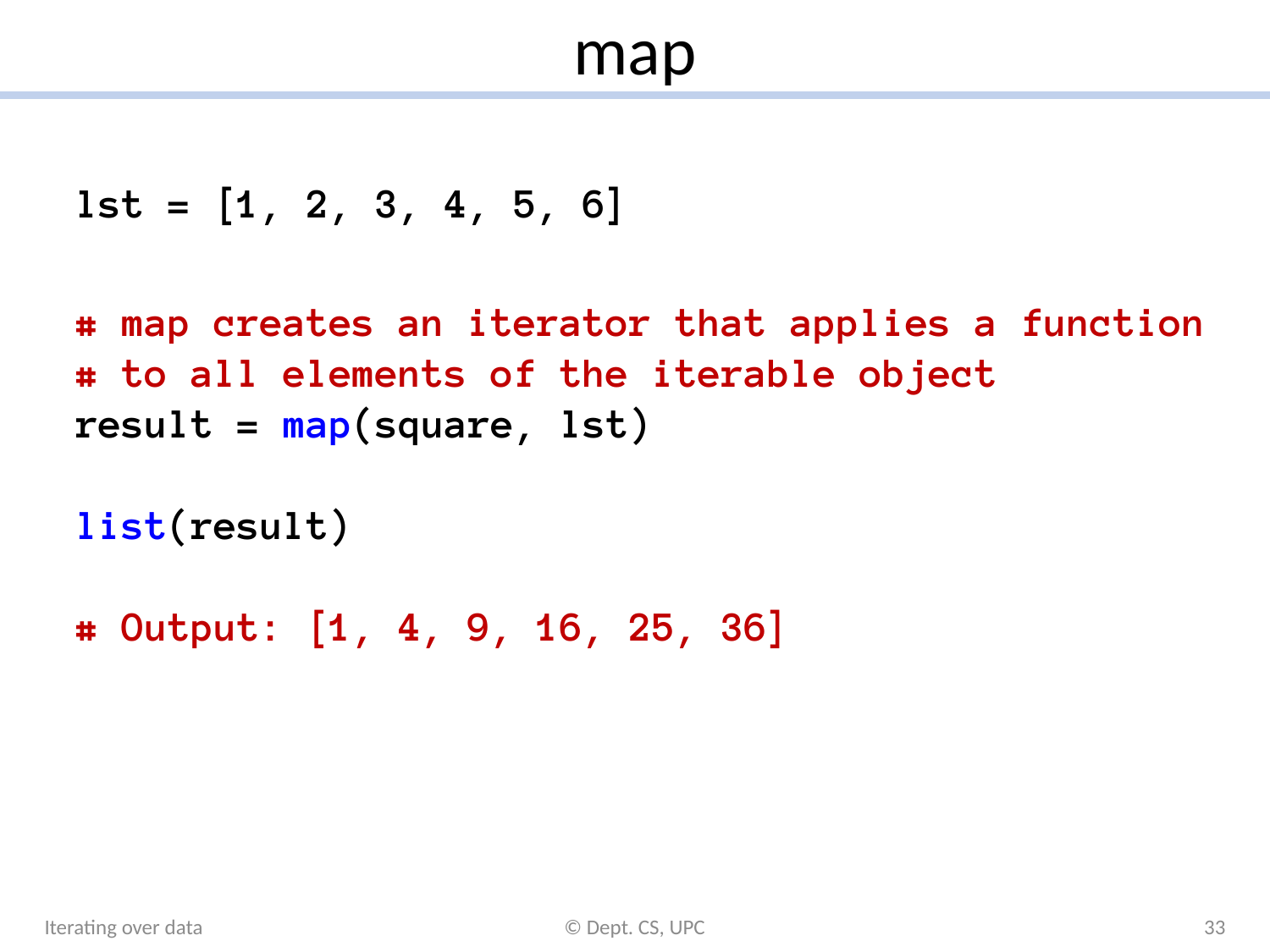

# map
lst = [1, 2, 3, 4, 5, 6]

# map creates an iterator that applies a function # to all elements of the iterable object result = map(square, lst) list(result) # Output: [1, 4, 9, 16, 25, 36]
Iterating over data
© Dept. CS, UPC
33